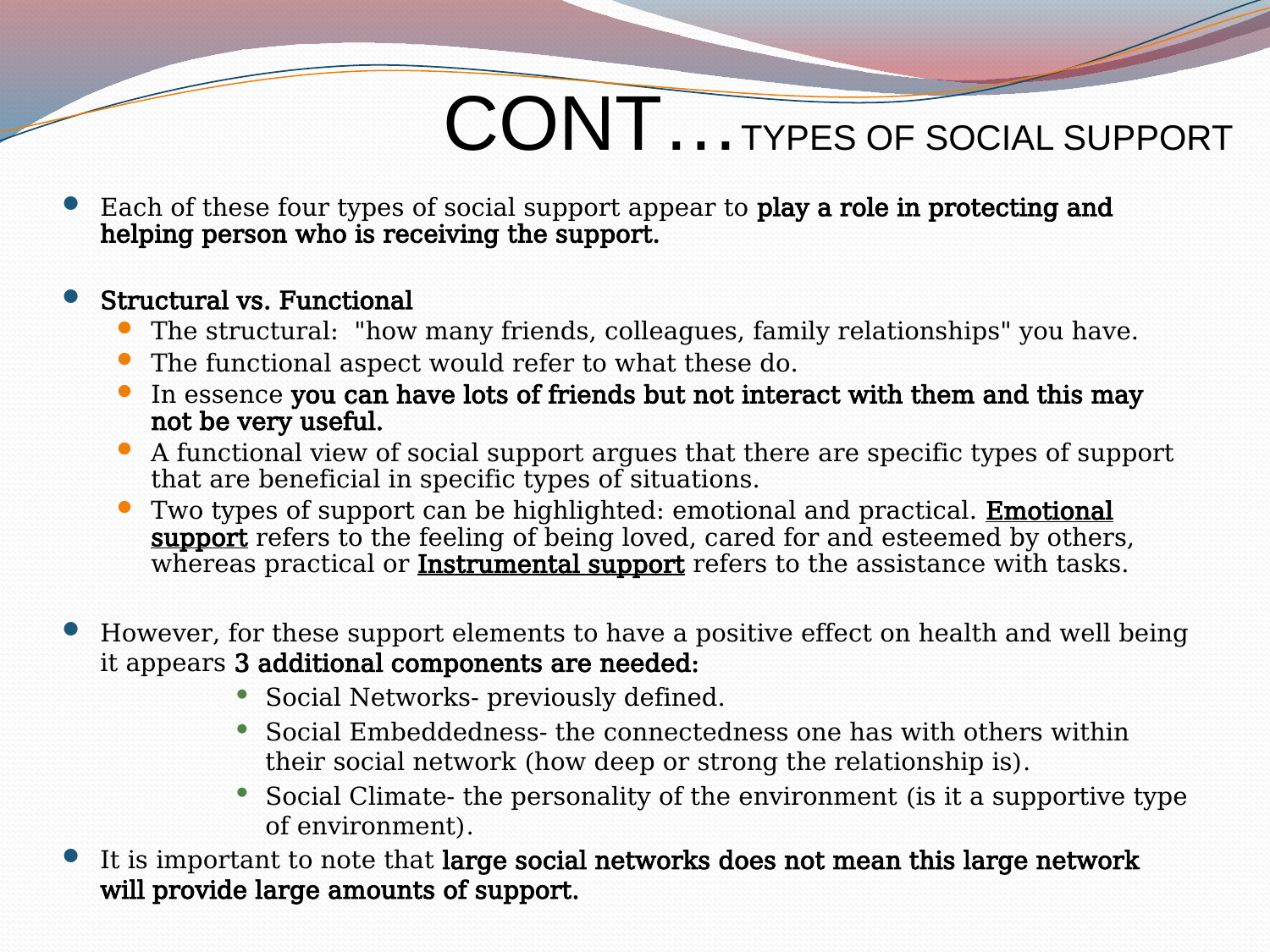

CONT…TYPES OF SOCIAL SUPPORT
Each of these four types of social support appear to play a role in protecting and helping person who is receiving the support.

Structural vs. Functional
The structural:  "how many friends, colleagues, family relationships" you have.
The functional aspect would refer to what these do.
In essence you can have lots of friends but not interact with them and this may not be very useful.
A functional view of social support argues that there are specific types of support that are beneficial in specific types of situations.
Two types of support can be highlighted: emotional and practical. Emotional support refers to the feeling of being loved, cared for and esteemed by others, whereas practical or Instrumental support refers to the assistance with tasks.

However, for these support elements to have a positive effect on health and well being it appears 3 additional components are needed:
Social Networks- previously defined.
Social Embeddedness- the connectedness one has with others within their social network (how deep or strong the relationship is).
Social Climate- the personality of the environment (is it a supportive type of environment).
It is important to note that large social networks does not mean this large network will provide large amounts of support.